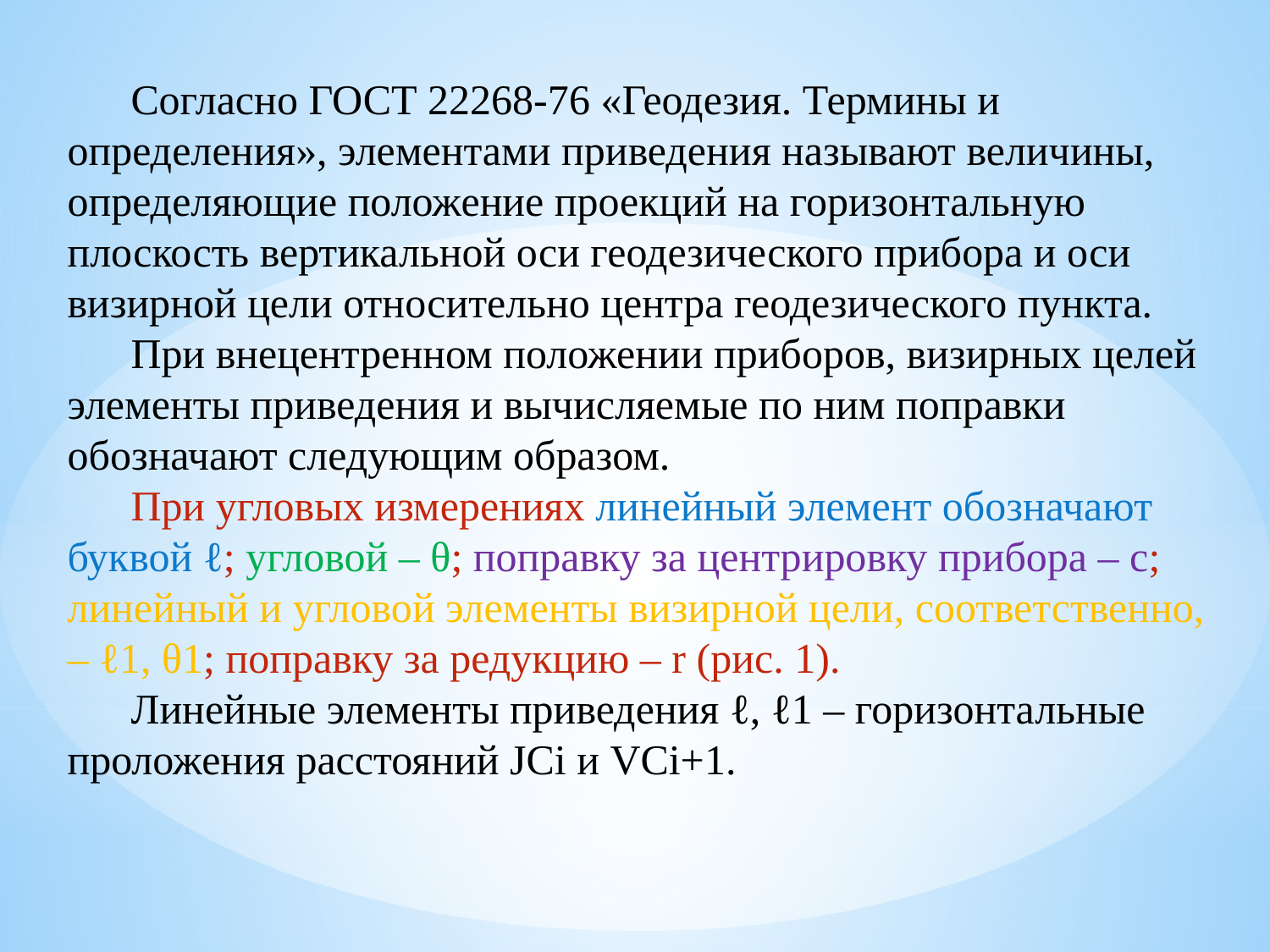

Согласно ГОСТ 22268-76 «Геодезия. Термины и определения», элементами приведения называют величины, определяющие положение проекций на горизонтальную плоскость вертикальной оси геодезического прибора и оси визирной цели относительно центра геодезического пункта.
При внецентренном положении приборов, визирных целей элементы приведения и вычисляемые по ним поправки обозначают следующим образом.
При угловых измерениях линейный элемент обозначают буквой ℓ; угловой – θ; поправку за центрировку прибора – с; линейный и угловой элементы визирной цели, соответственно, – ℓ1, θ1; поправку за редукцию – r (рис. 1).
Линейные элементы приведения ℓ, ℓ1 – горизонтальные проложения расстояний JСi и VСi+1.